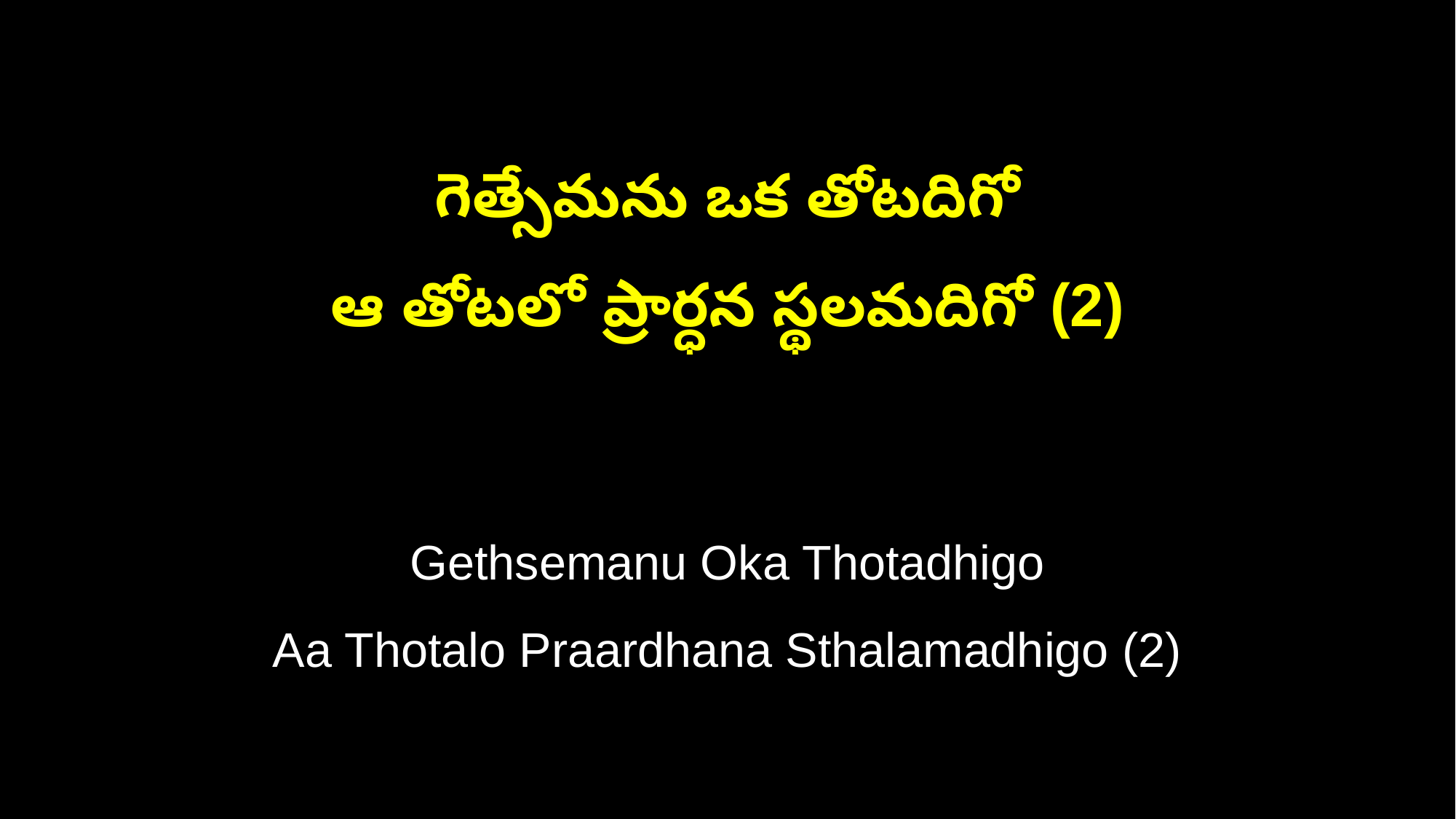

గెత్సేమను ఒక తోటదిగో
ఆ తోటలో ప్రార్ధన స్థలమదిగో (2)
Gethsemanu Oka Thotadhigo
Aa Thotalo Praardhana Sthalamadhigo (2)